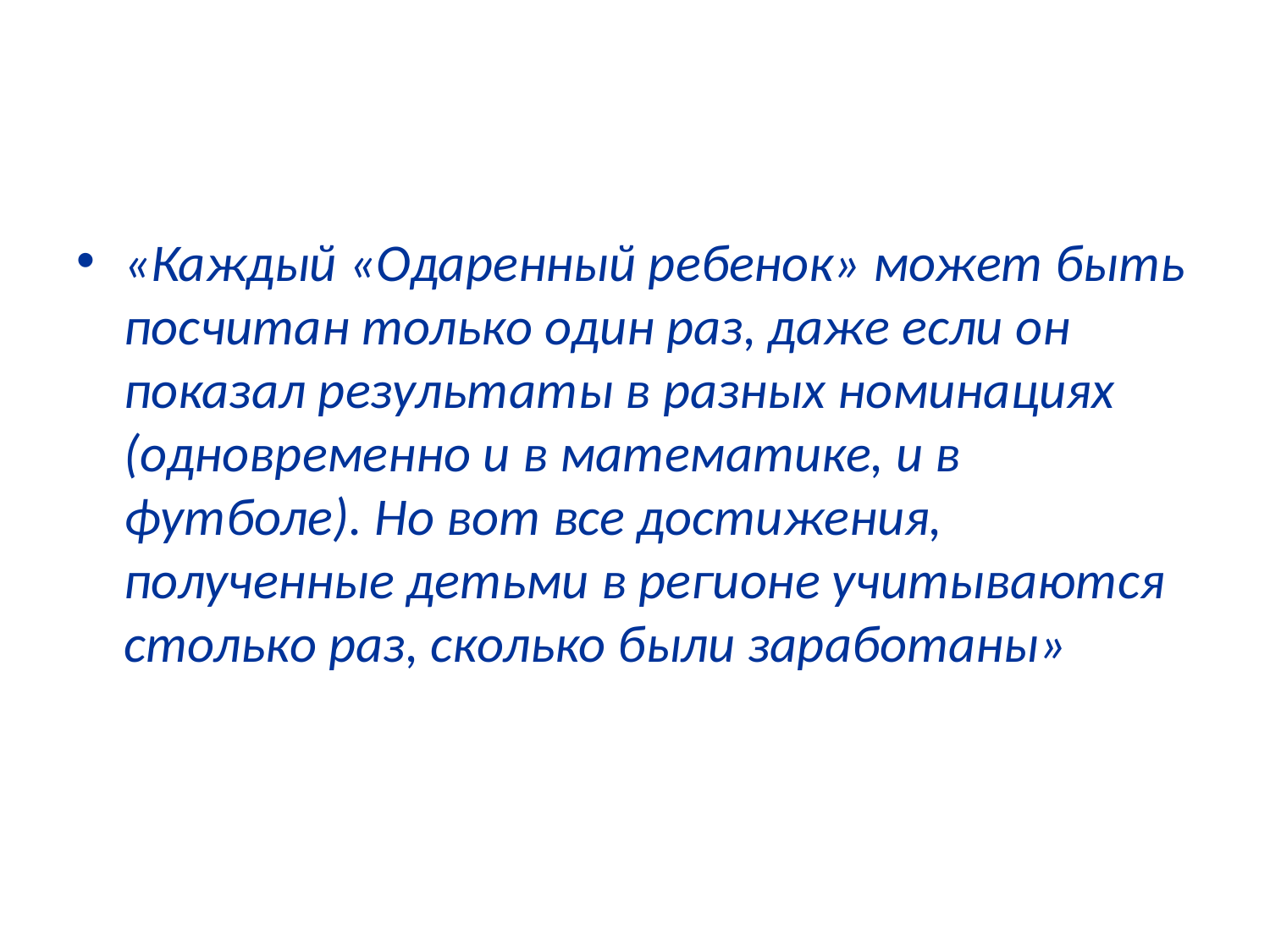

#
«Каждый «Одаренный ребенок» может быть посчитан только один раз, даже если он показал результаты в разных номинациях (одновременно и в математике, и в футболе). Но вот все достижения, полученные детьми в регионе учитываются столько раз, сколько были заработаны»